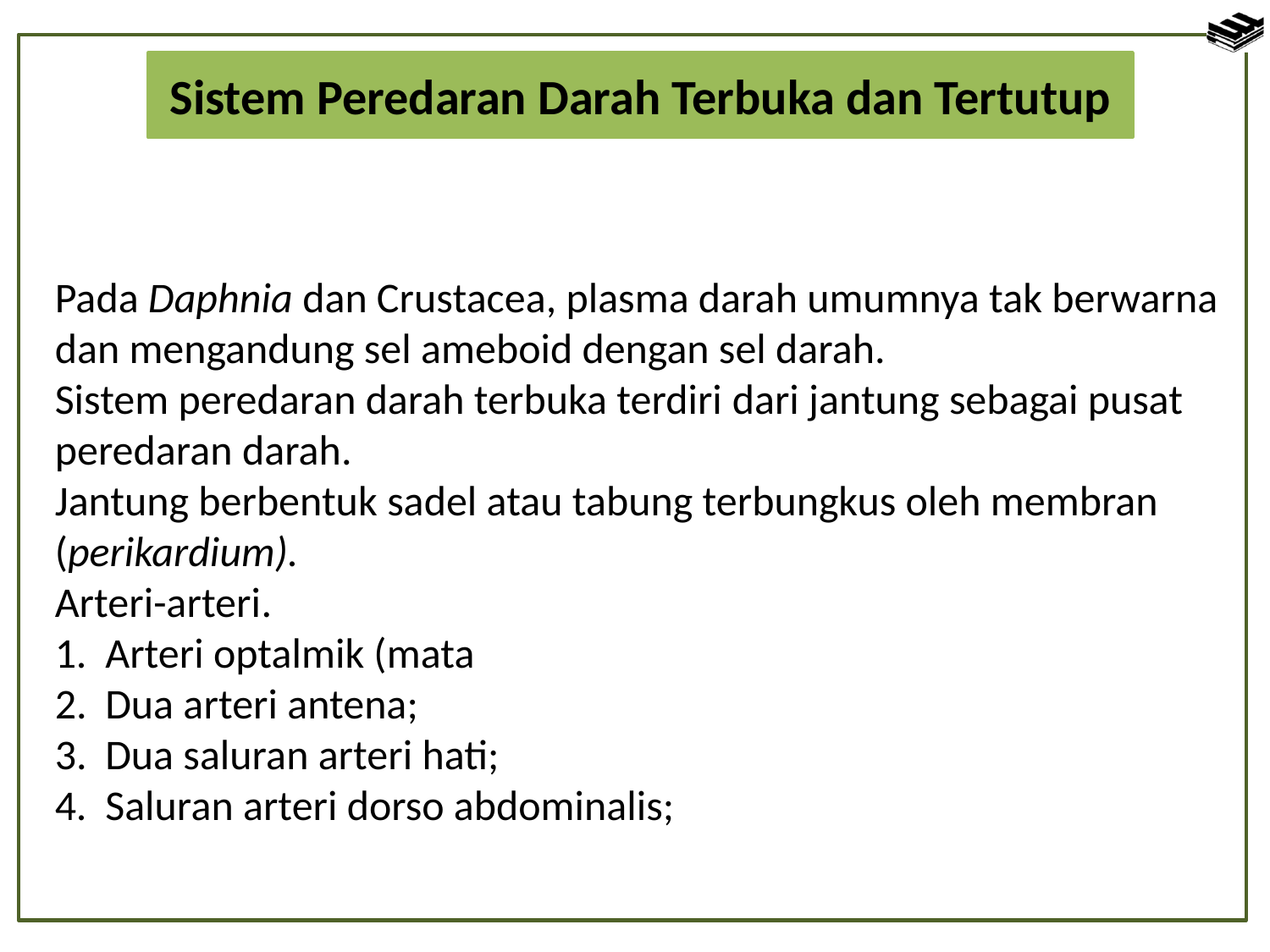

Sistem Peredaran Darah Terbuka dan Tertutup
Pada Daphnia dan Crustacea, plasma darah umumnya tak berwarna dan mengandung sel ameboid dengan sel darah.
Sistem peredaran darah terbuka terdiri dari jantung sebagai pusat peredaran darah.
Jantung berbentuk sadel atau tabung terbungkus oleh membran (perikardium).
Arteri-arteri.
1. 	Arteri optalmik (mata
2. 	Dua arteri antena;
3. 	Dua saluran arteri hati;
4. 	Saluran arteri dorso abdominalis;